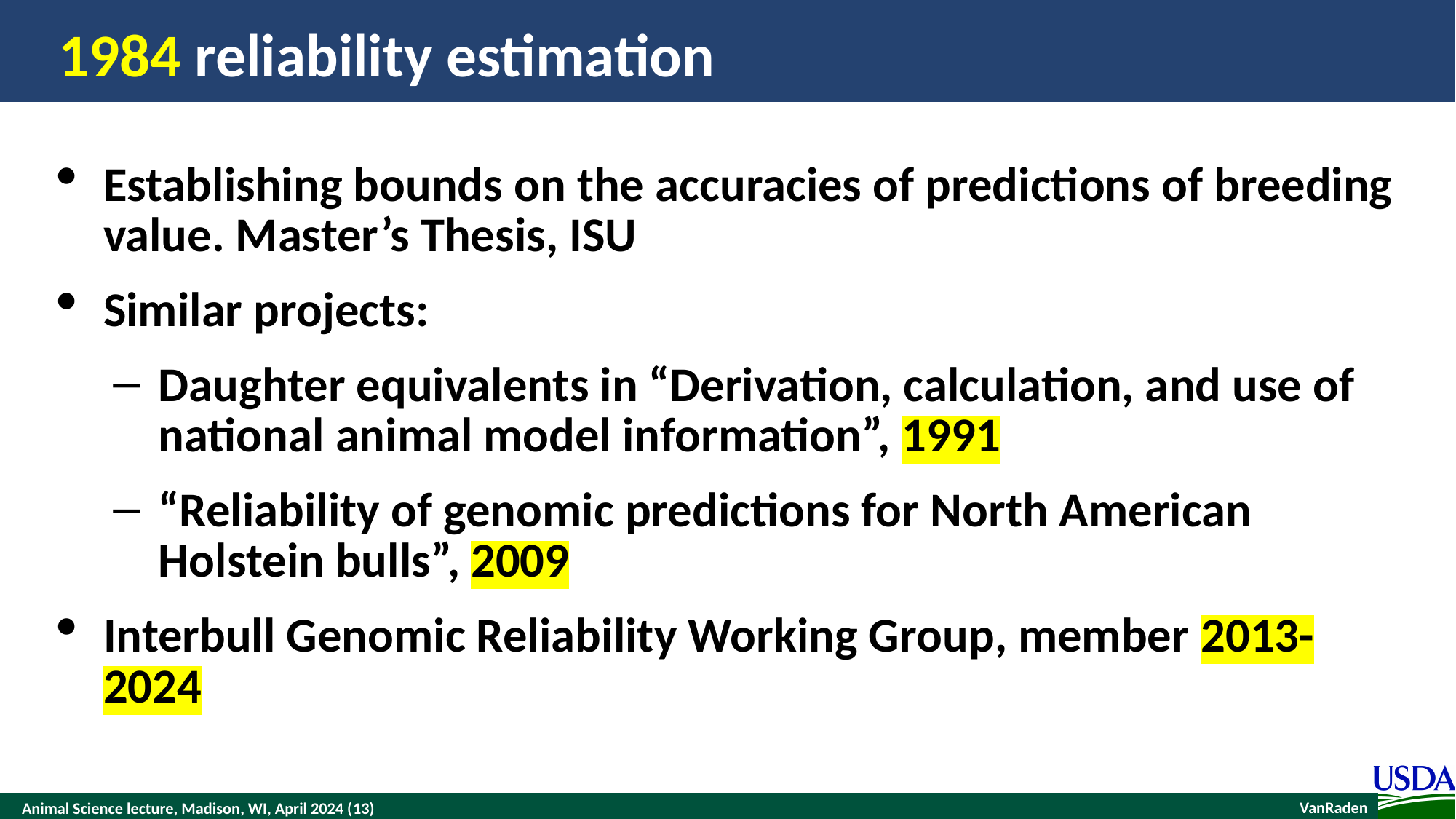

# 1984 reliability estimation
Establishing bounds on the accuracies of predictions of breeding value. Master’s Thesis, ISU
Similar projects:
Daughter equivalents in “Derivation, calculation, and use of national animal model information”, 1991
“Reliability of genomic predictions for North American Holstein bulls”, 2009
Interbull Genomic Reliability Working Group, member 2013-2024